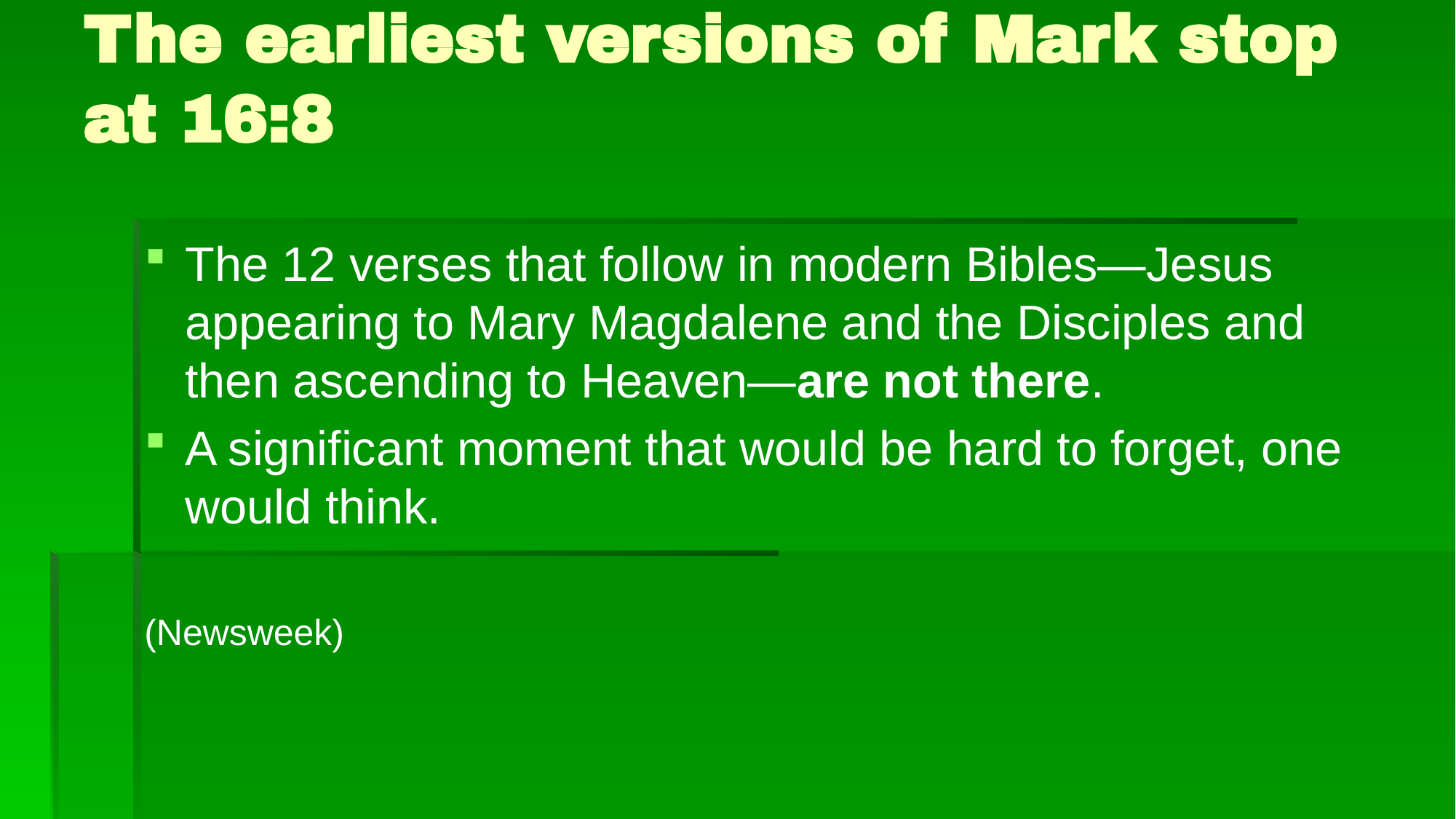

# The earliest versions of Mark stop at 16:8
The 12 verses that follow in modern Bibles—Jesus appearing to Mary Magdalene and the Disciples and then ascending to Heaven—are not there.
A significant moment that would be hard to forget, one would think.

(Newsweek)